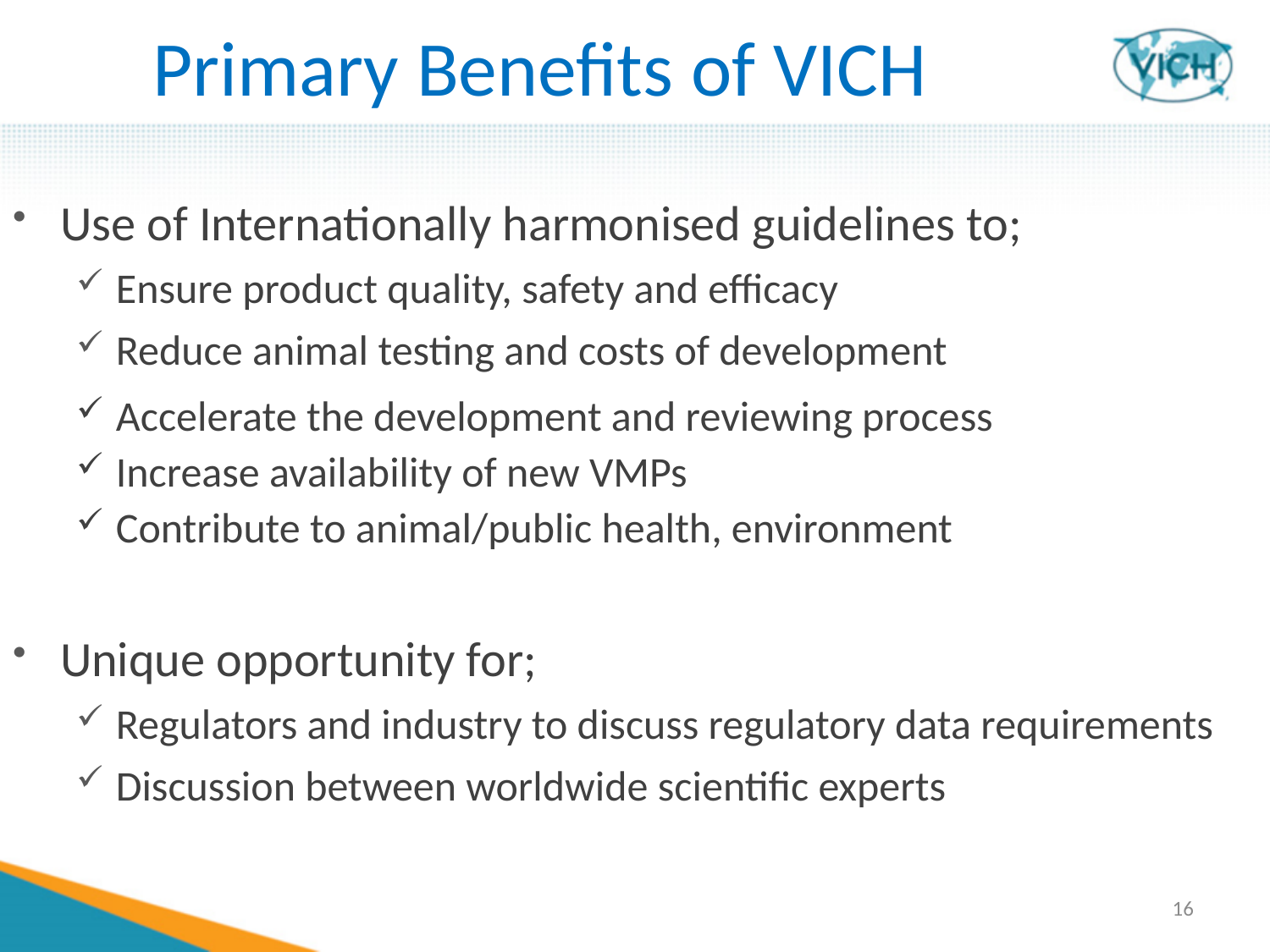

# Primary Benefits of VICH
Use of Internationally harmonised guidelines to;
Ensure product quality, safety and efficacy
Reduce animal testing and costs of development
Accelerate the development and reviewing process
Increase availability of new VMPs
Contribute to animal/public health, environment

Unique opportunity for;
Regulators and industry to discuss regulatory data requirements
Discussion between worldwide scientific experts

16